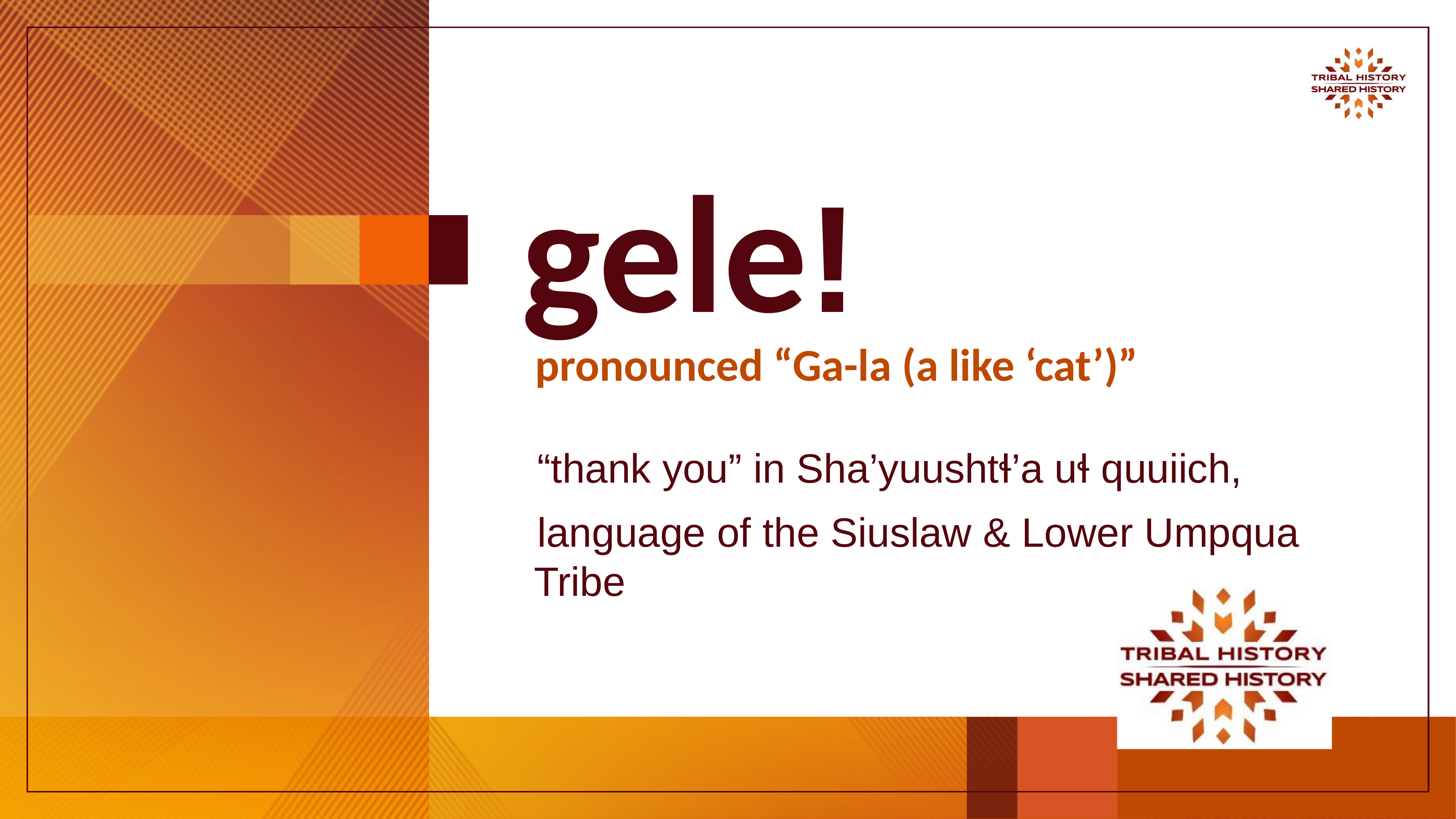

# gele!
pronounced “Ga-la (a like ‘cat’)”
“thank you” in Sha’yuushtɬ’a uɬ quuiich,
language of the Siuslaw & Lower Umpqua Tribe